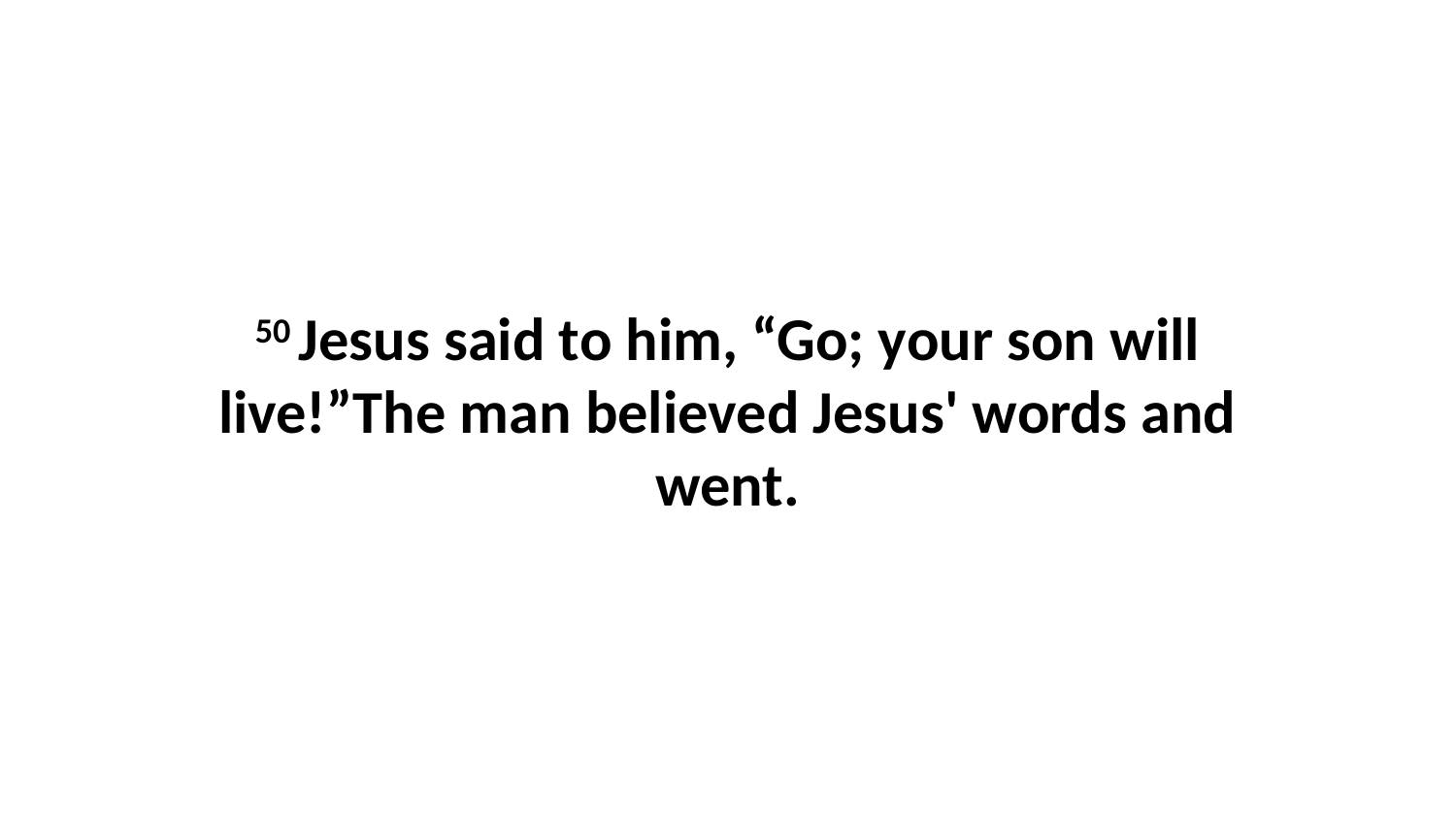

50 Jesus said to him, “Go; your son will live!”The man believed Jesus' words and went.